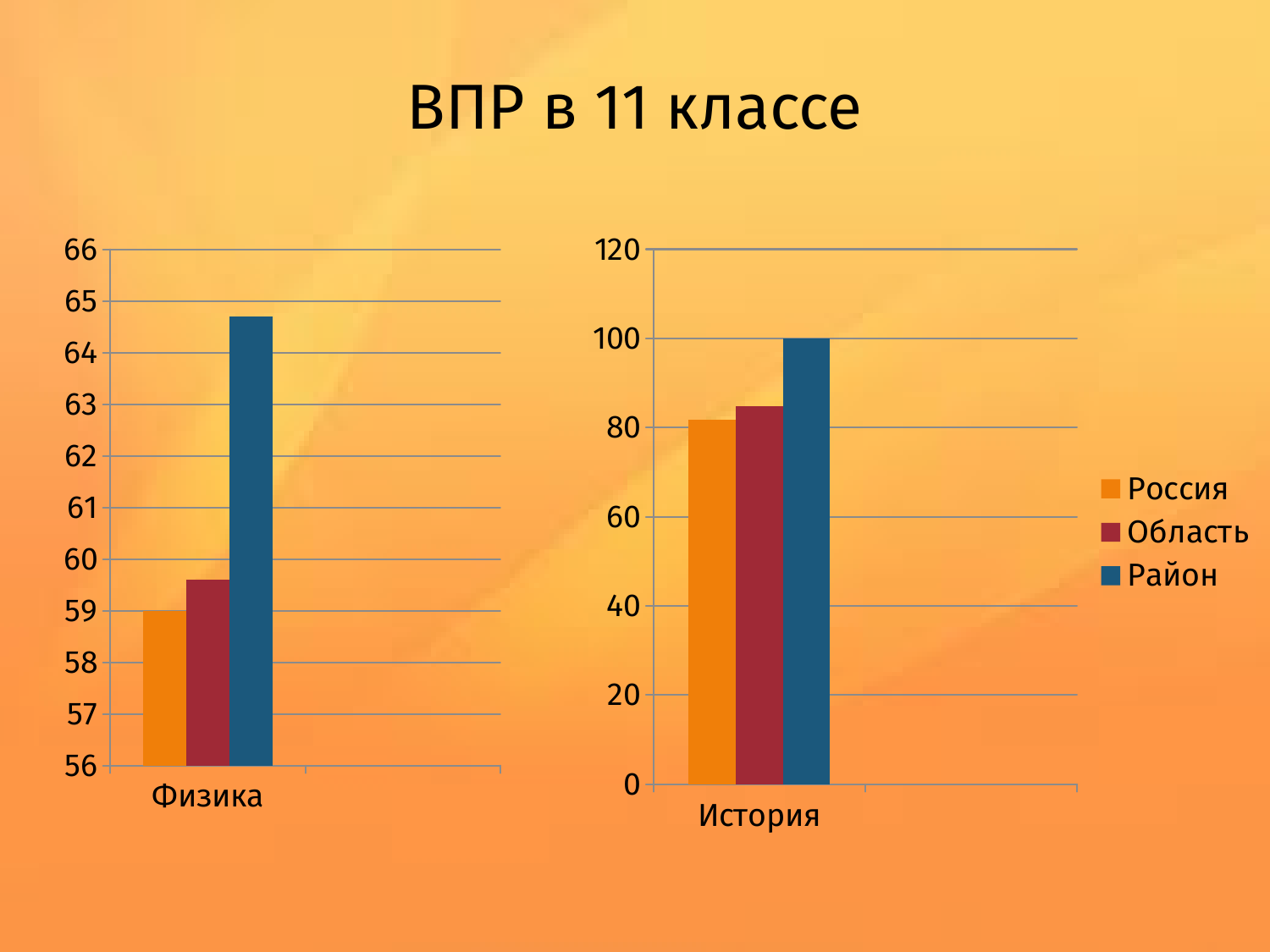

# ВПР в 11 классе

### Chart

| Category | Россия | Область | Район |
|---|---|---|---|
| История | 81.8 | 84.7 | 100.0 |

### Chart

| Category | Россия | Область | Район |
|---|---|---|---|
| Физика | 59.0 | 59.6 | 64.7 |